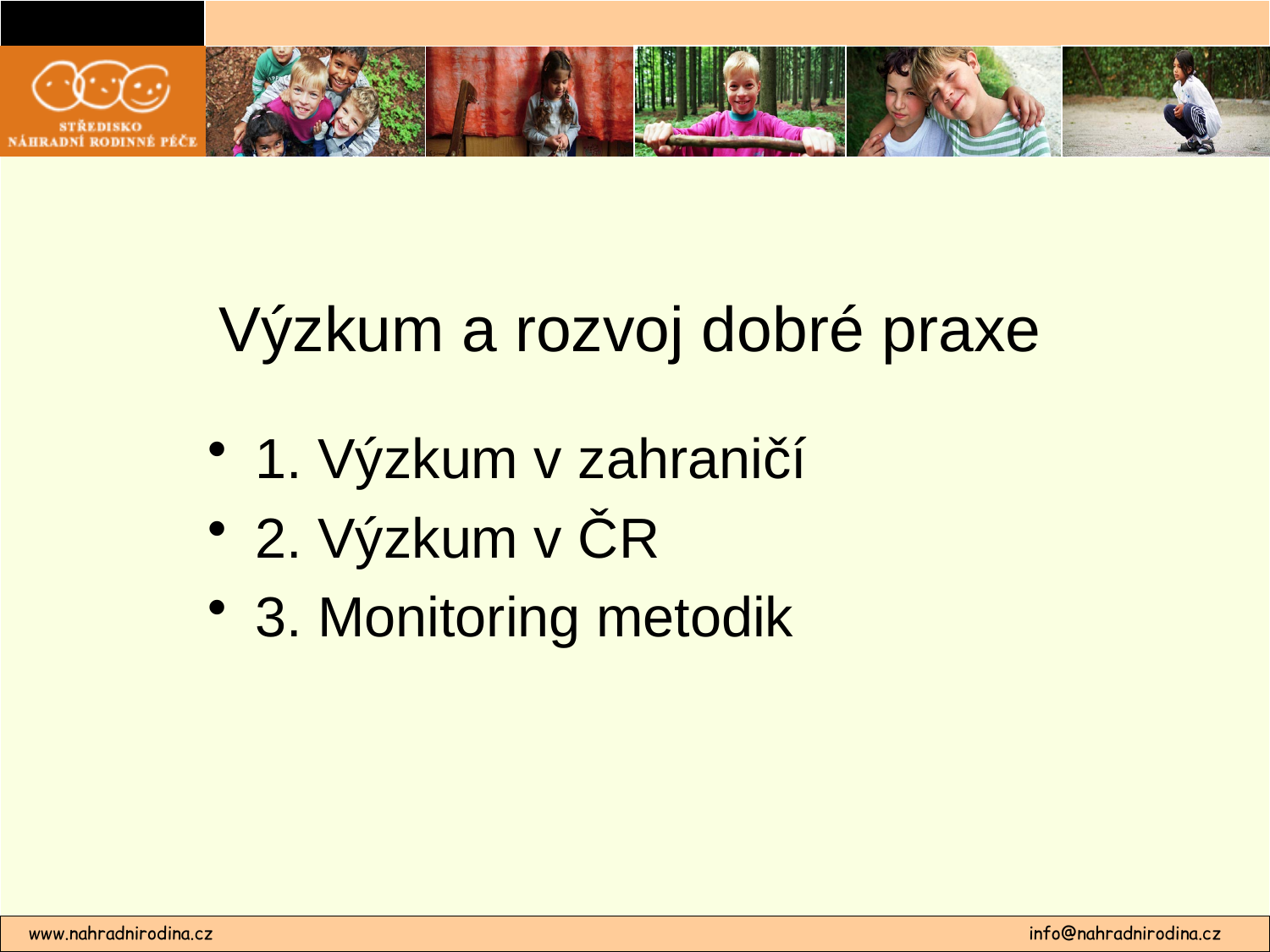

# Výzkum a rozvoj dobré praxe
1. Výzkum v zahraničí
2. Výzkum v ČR
3. Monitoring metodik
   www.nahradnirodina.cz 							info@nahradnirodina.cz